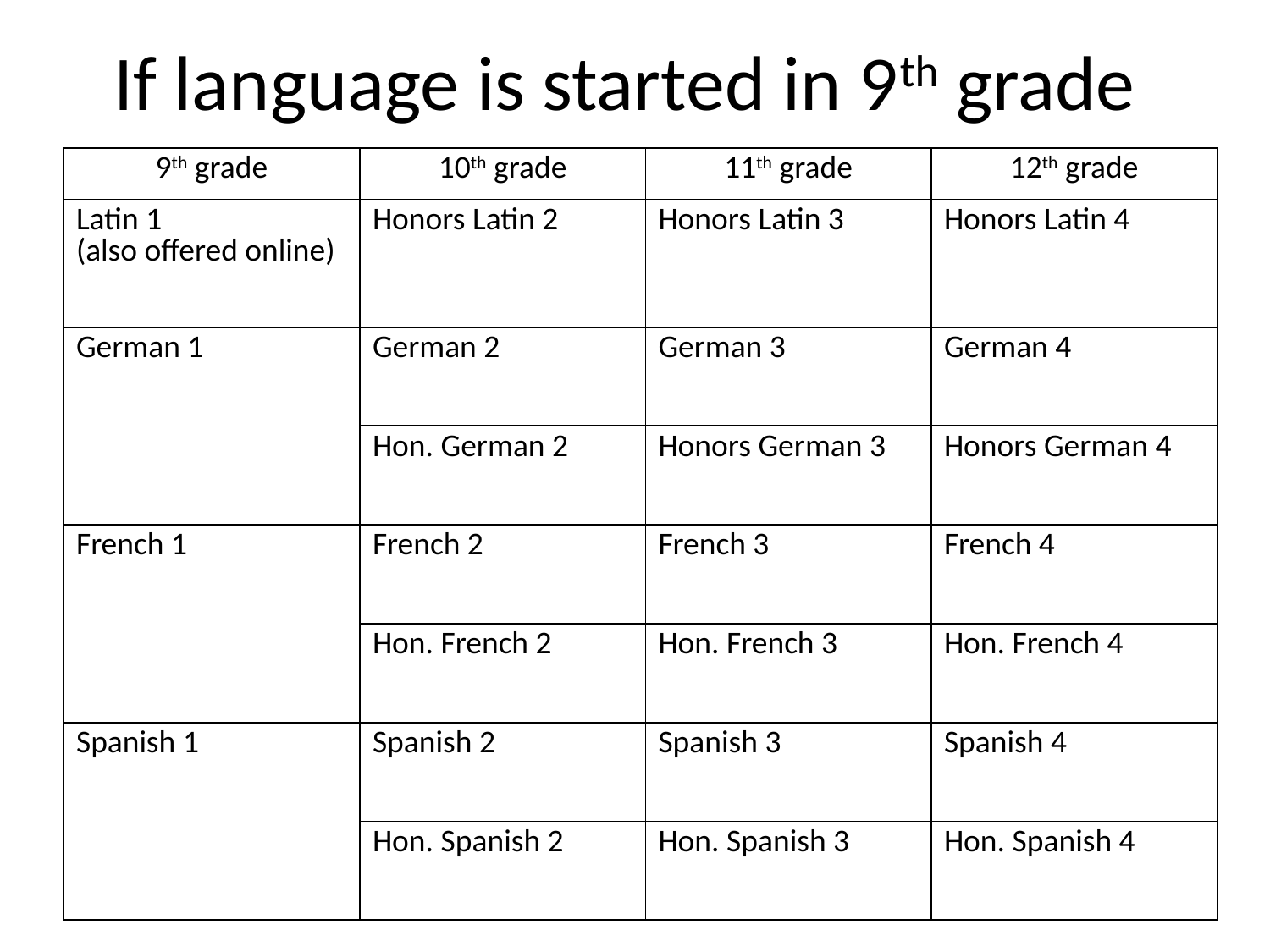

# If language is started in 9th grade
| 9th grade | 10th grade | 11th grade | 12th grade |
| --- | --- | --- | --- |
| Latin 1 (also offered online) | Honors Latin 2 | Honors Latin 3 | Honors Latin 4 |
| German 1 | German 2 | German 3 | German 4 |
|  | Hon. German 2 | Honors German 3 | Honors German 4 |
| French 1 | French 2 | French 3 | French 4 |
|  | Hon. French 2 | Hon. French 3 | Hon. French 4 |
| Spanish 1 | Spanish 2 | Spanish 3 | Spanish 4 |
|  | Hon. Spanish 2 | Hon. Spanish 3 | Hon. Spanish 4 |